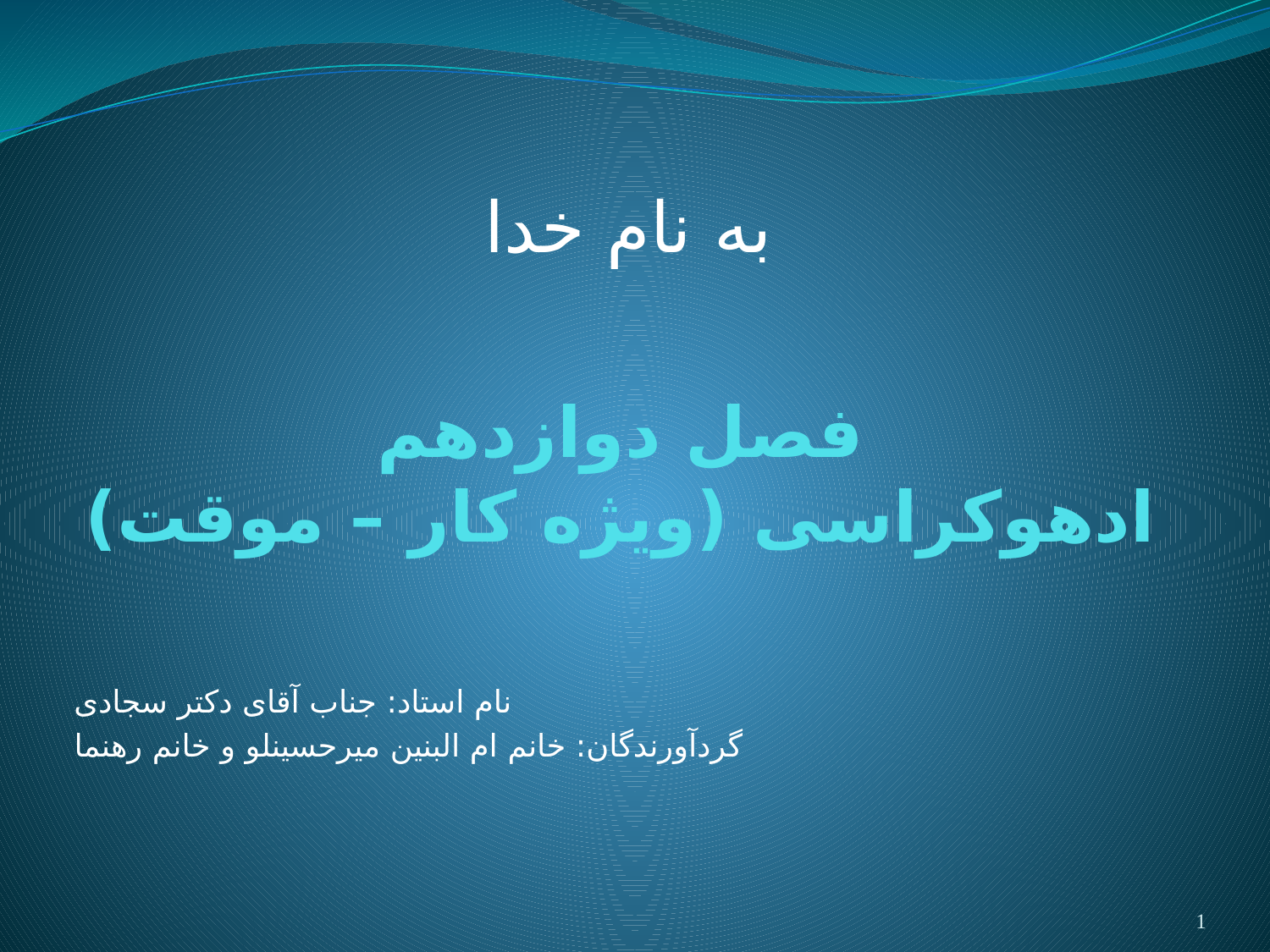

به نام خدا
# فصل دوازدهم ادهوکراسی (ویژه کار – موقت)
نام استاد: جناب آقای دکتر سجادی
گردآورندگان: خانم ام البنین میرحسینلو و خانم رهنما
1